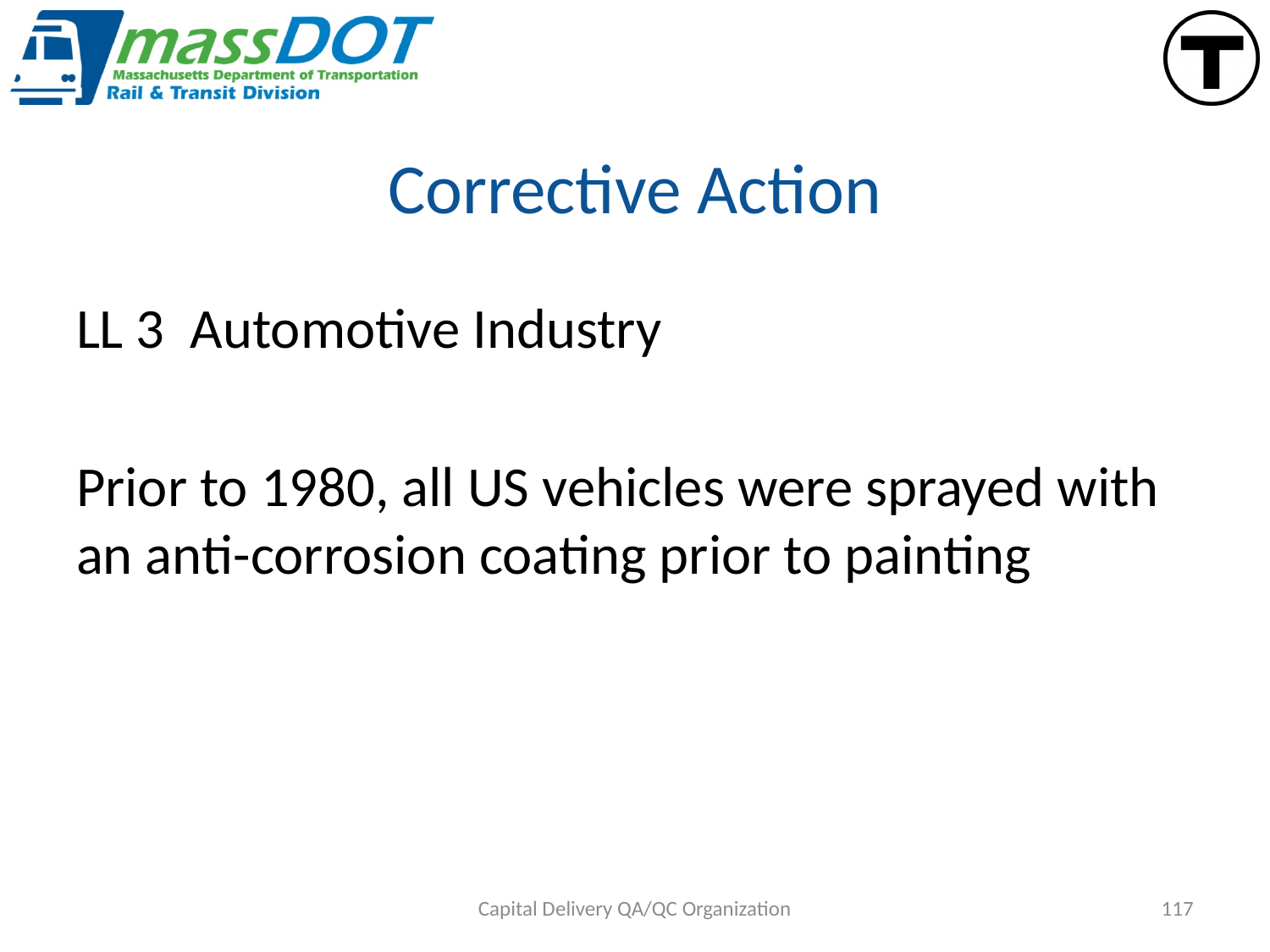

# Corrective Action
LL 3  Automotive Industry

Prior to 1980, all US vehicles were sprayed with an anti-corrosion coating prior to painting
Capital Delivery QA/QC Organization
117